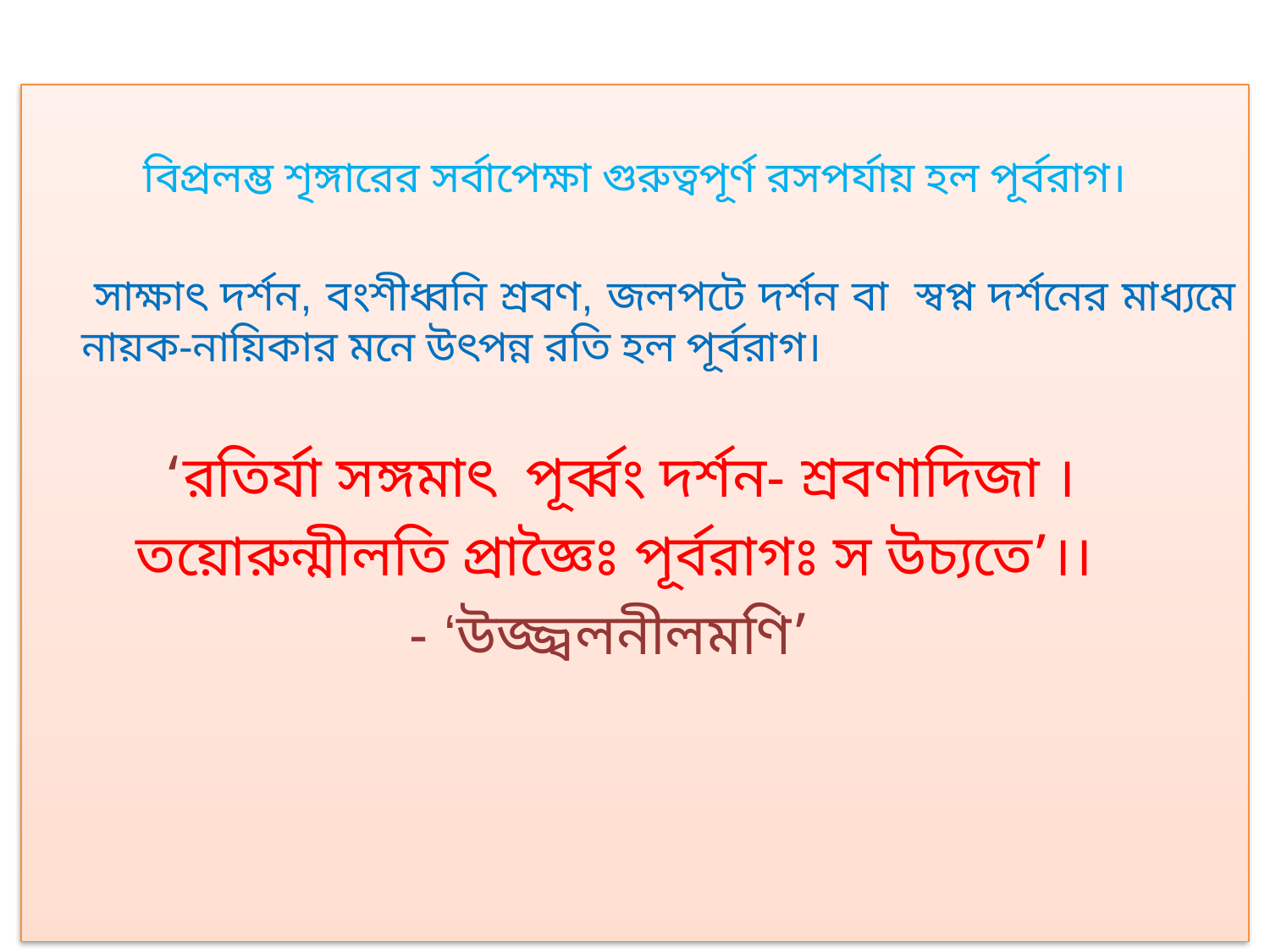

বিপ্রলম্ভ শৃঙ্গারের সর্বাপেক্ষা গুরুত্বপূর্ণ রসপর্যায় হল পূর্বরাগ।

	 সাক্ষাৎ দর্শন, বংশীধ্বনি শ্রবণ, জলপটে দর্শন বা  স্বপ্ন দর্শনের মাধ্যমে নায়ক-নায়িকার মনে উৎপন্ন রতি হল পূর্বরাগ।

         ‘রতির্যা সঙ্গমাৎ  পূর্ব্বং দর্শন- শ্রবণাদিজা ।
       তয়োরুন্মীলতি প্রাজ্ঞৈঃ পূর্বরাগঃ স উচ্যতে’।।
                        - ‘উজ্জ্বলনীলমণি’